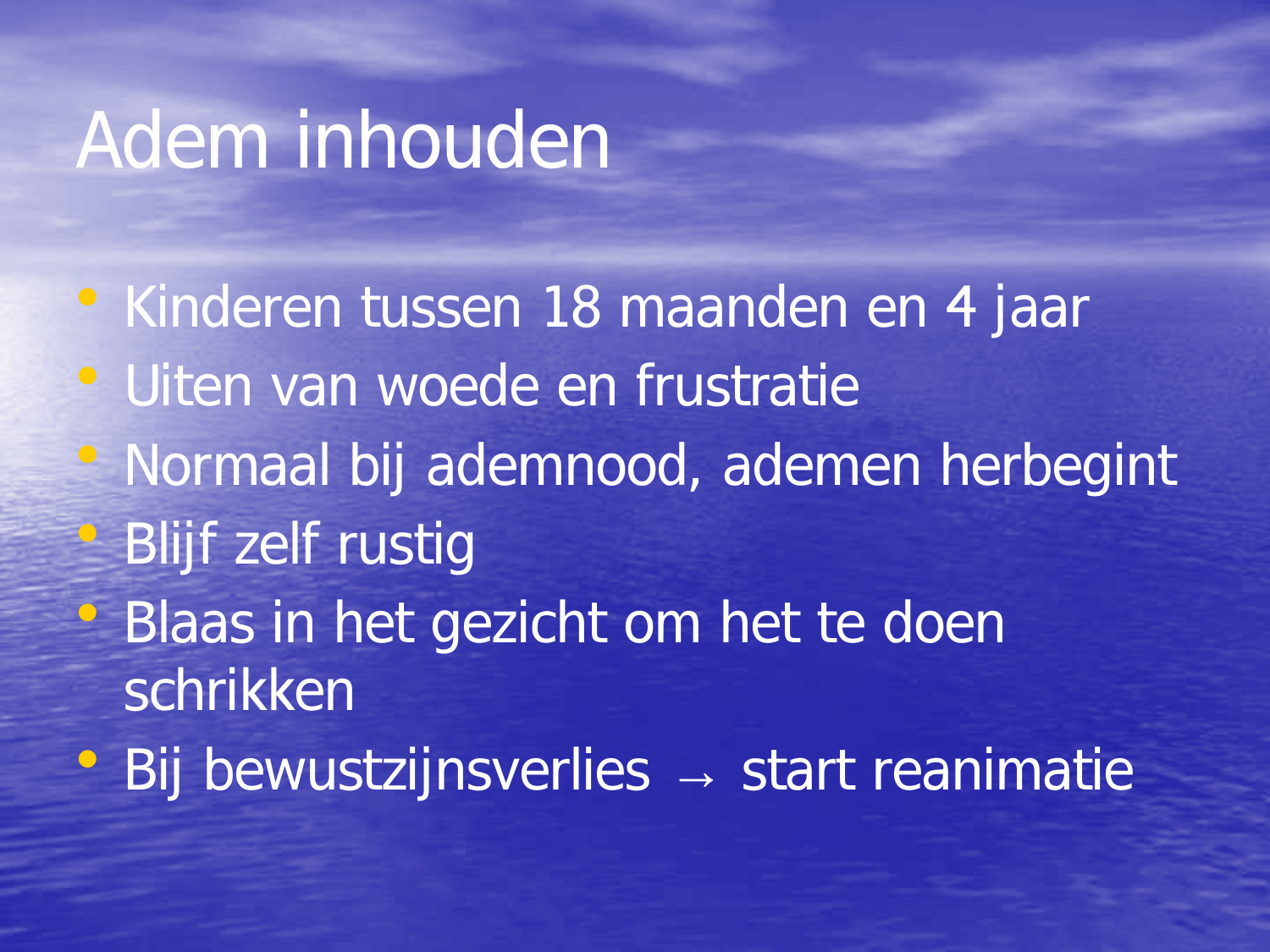

Adem inhouden
Kinderen tussen 18 maanden en 4 jaar
Uiten van woede en frustratie
Normaal bij ademnood, ademen herbegint
Blijf zelf rustig
Blaas in het gezicht om het te doen schrikken
Bij bewustzijnsverlies → start reanimatie